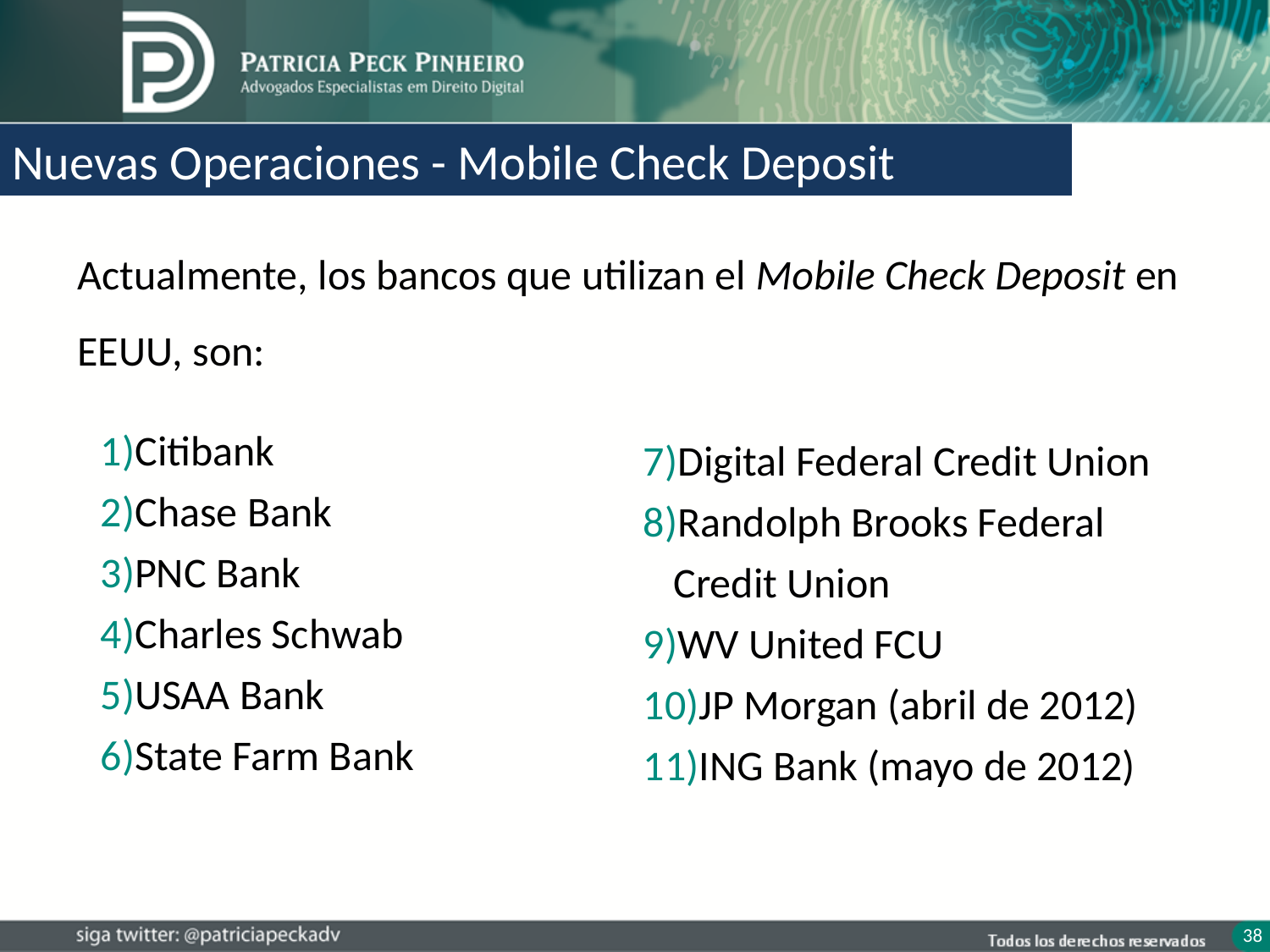

Nuevas Operaciones - Mobile Check Deposit

Citibank
Chase Bank
PNC Bank
Charles Schwab
USAA Bank
State Farm Bank

Digital Federal Credit Union
Randolph Brooks Federal Credit Union
WV United FCU
JP Morgan (abril de 2012)
ING Bank (mayo de 2012)
Actualmente, los bancos que utilizan el Mobile Check Deposit en EEUU, son:
38